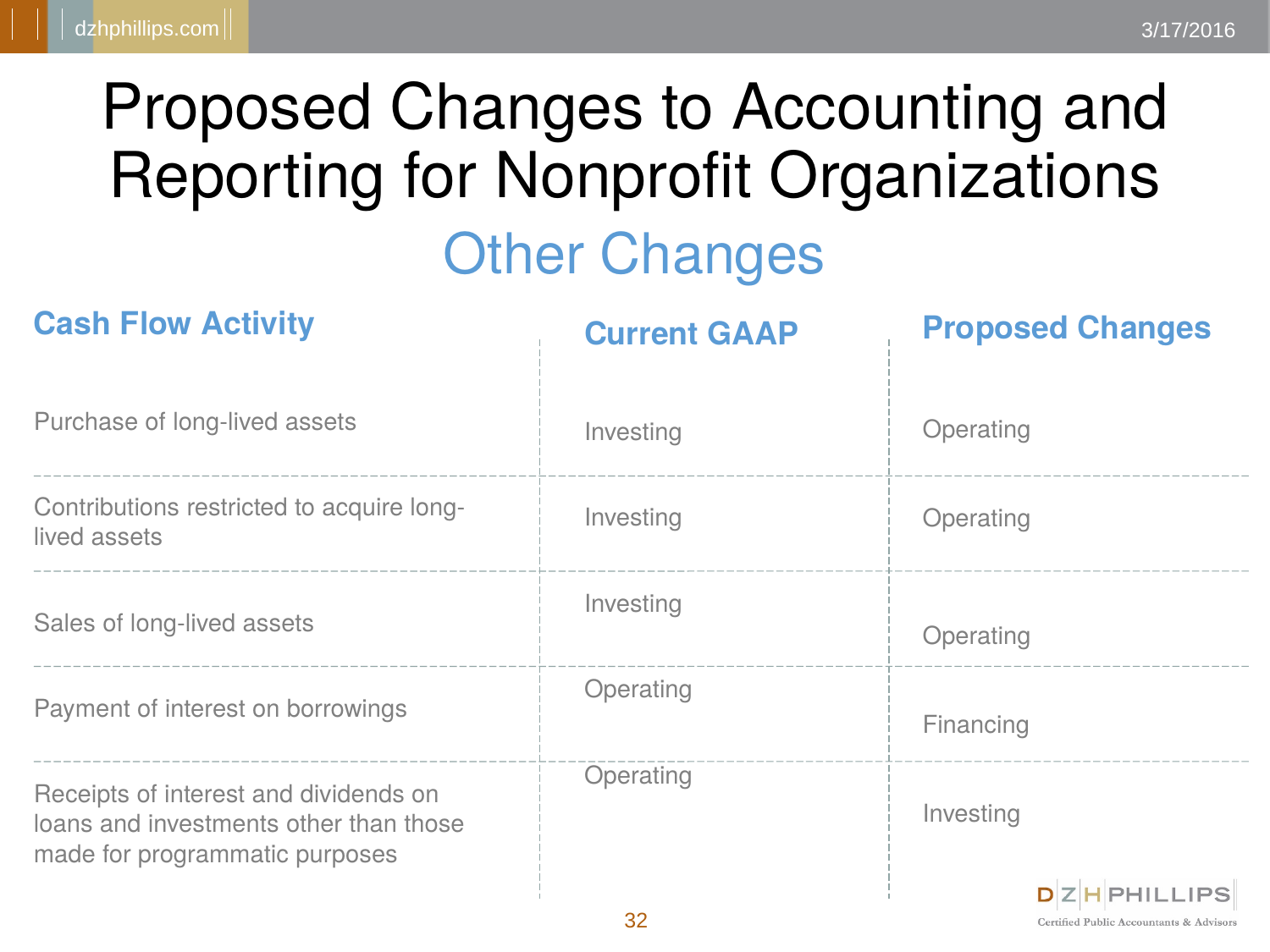

# Proposed Changes to Accounting and Reporting for Nonprofit Organizations
Other Changes
Cash Flow Activity

Purchase of long-lived assets

Contributions restricted to acquire long-lived assets

Sales of long-lived assets

Payment of interest on borrowings

Receipts of interest and dividends on loans and investments other than those made for programmatic purposes

Proposed Changes

Operating

Operating

Operating

Financing

Investing

Current GAAP

Investing

Investing

Investing

Operating

Operating